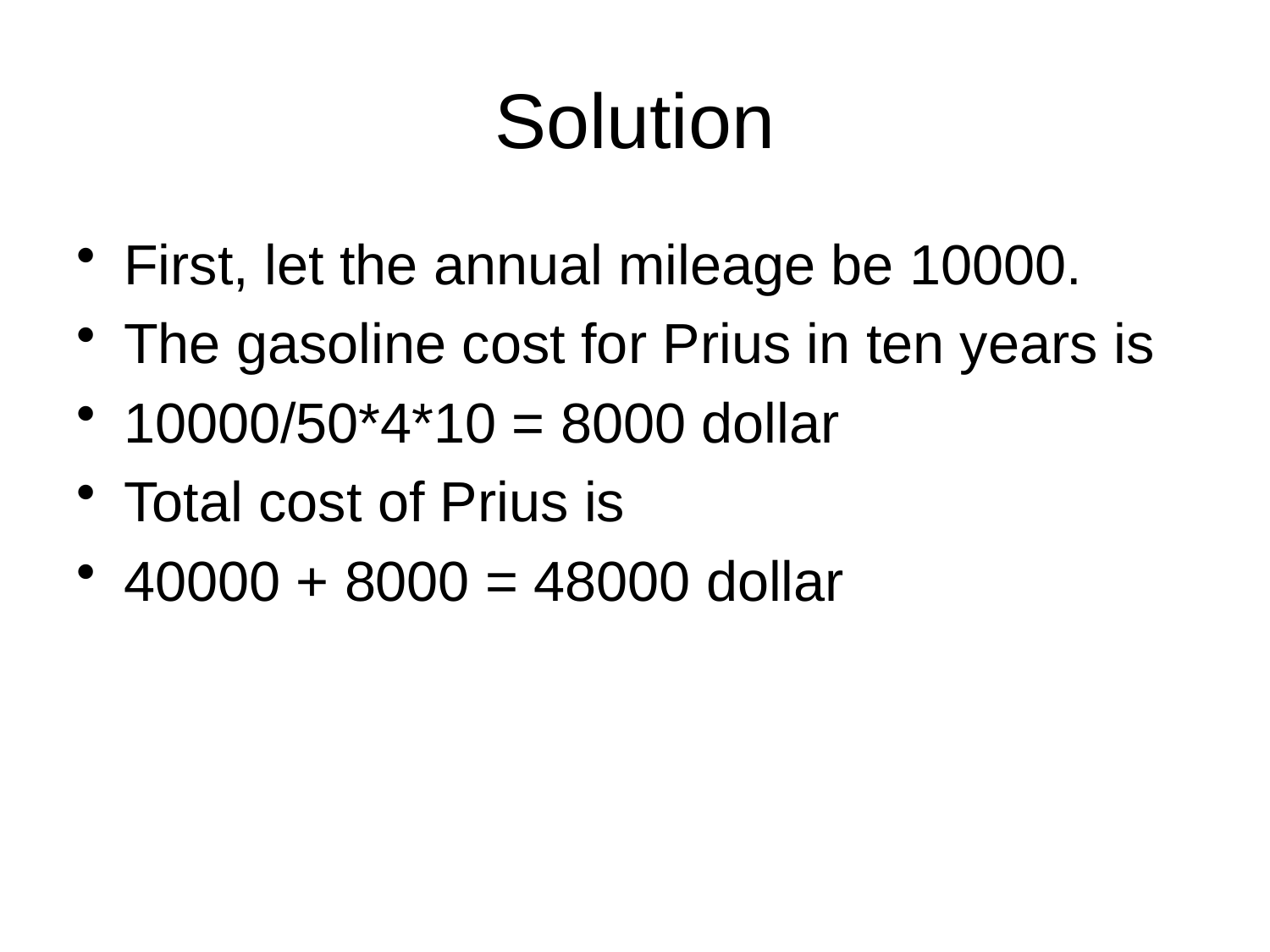

# Solution
First, let the annual mileage be 10000.
The gasoline cost for Prius in ten years is
10000/50*4*10 = 8000 dollar
Total cost of Prius is
40000 + 8000 = 48000 dollar